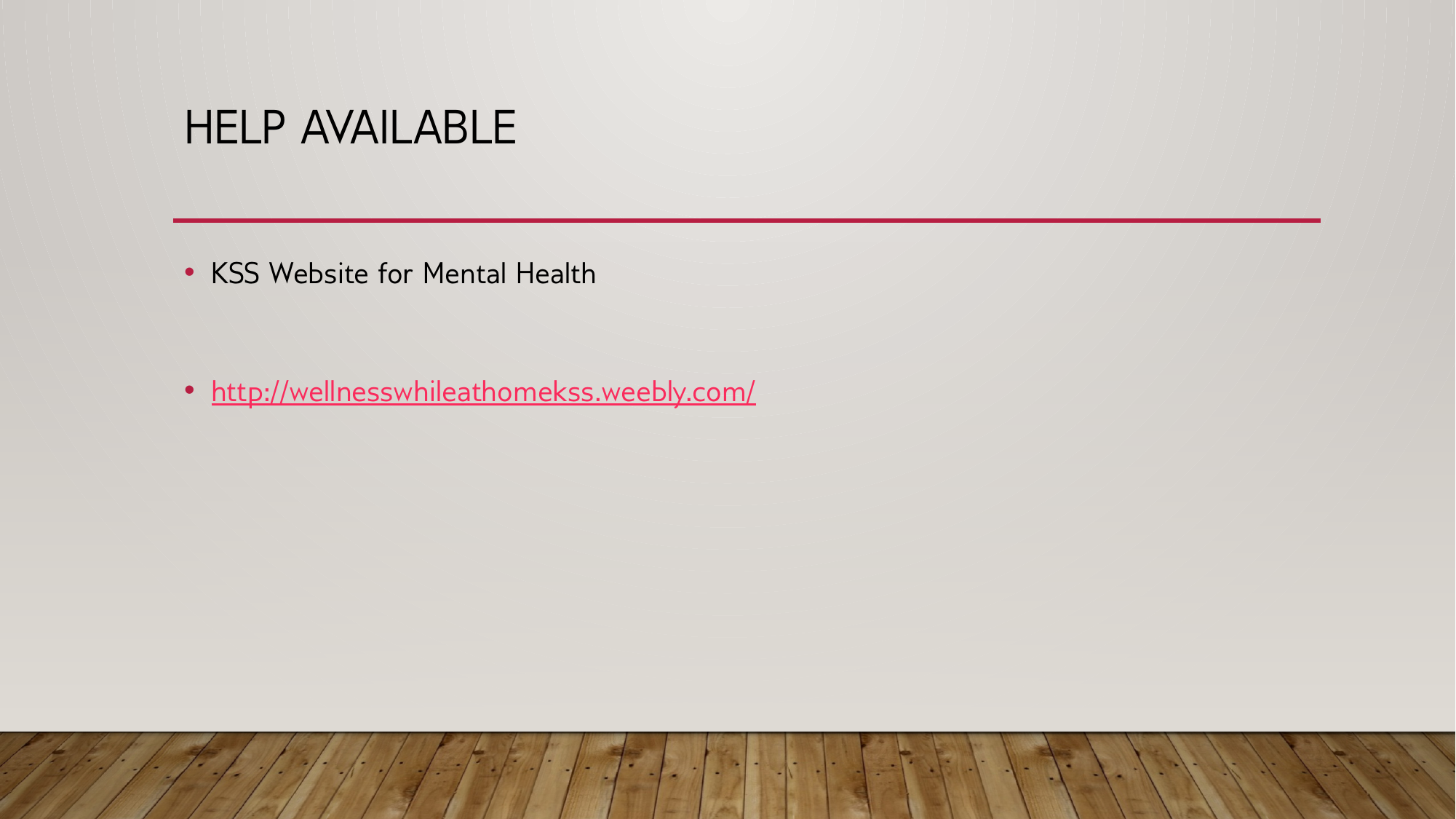

# Help Available
KSS Website for Mental Health

http://wellnesswhileathomekss.weebly.com/